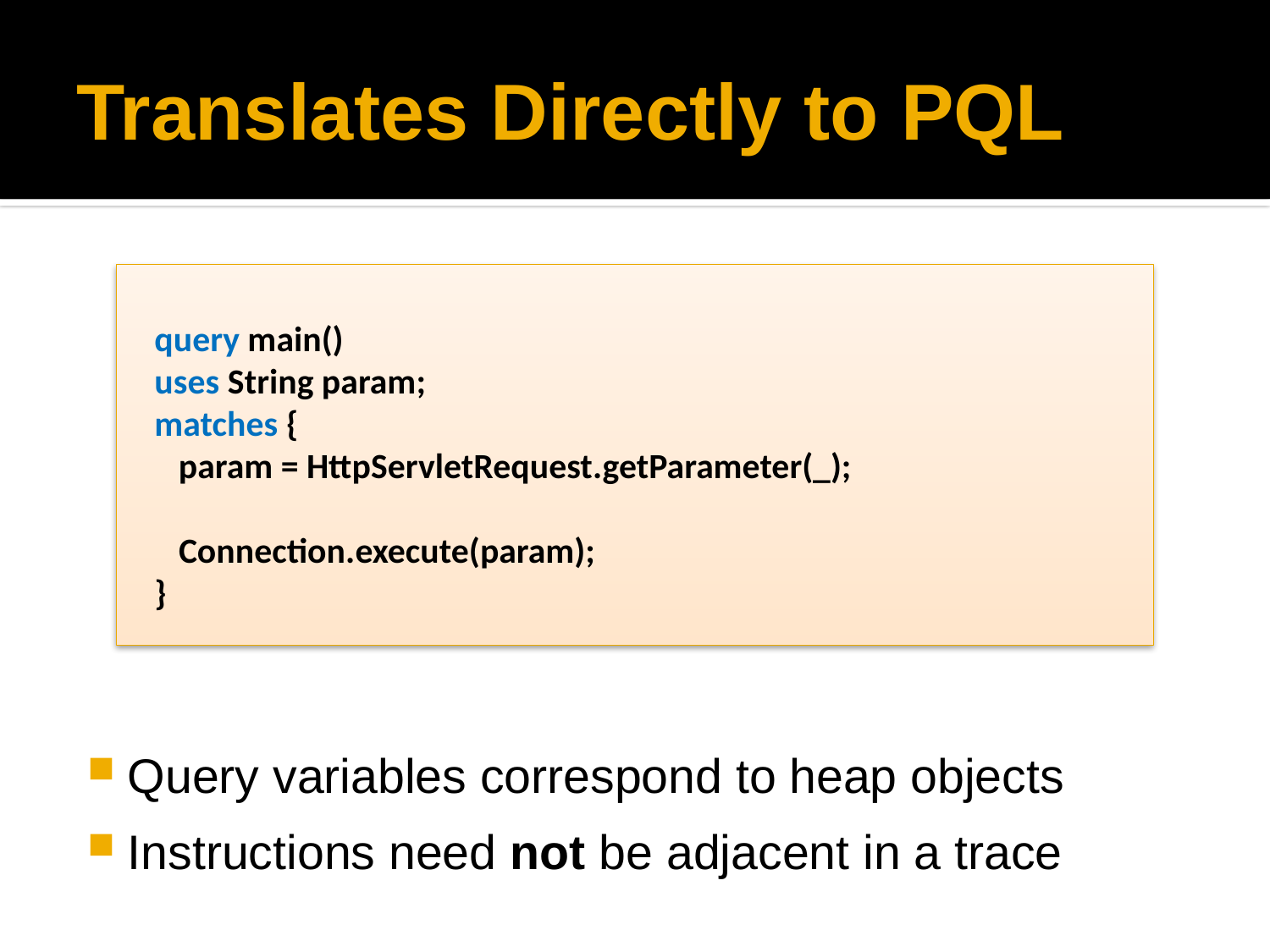

# Translates Directly to PQL
query main()
uses String param;
matches {
   param = HttpServletRequest.getParameter(_);

   Connection.execute(param);
}

Query variables correspond to heap objects
Instructions need not be adjacent in a trace